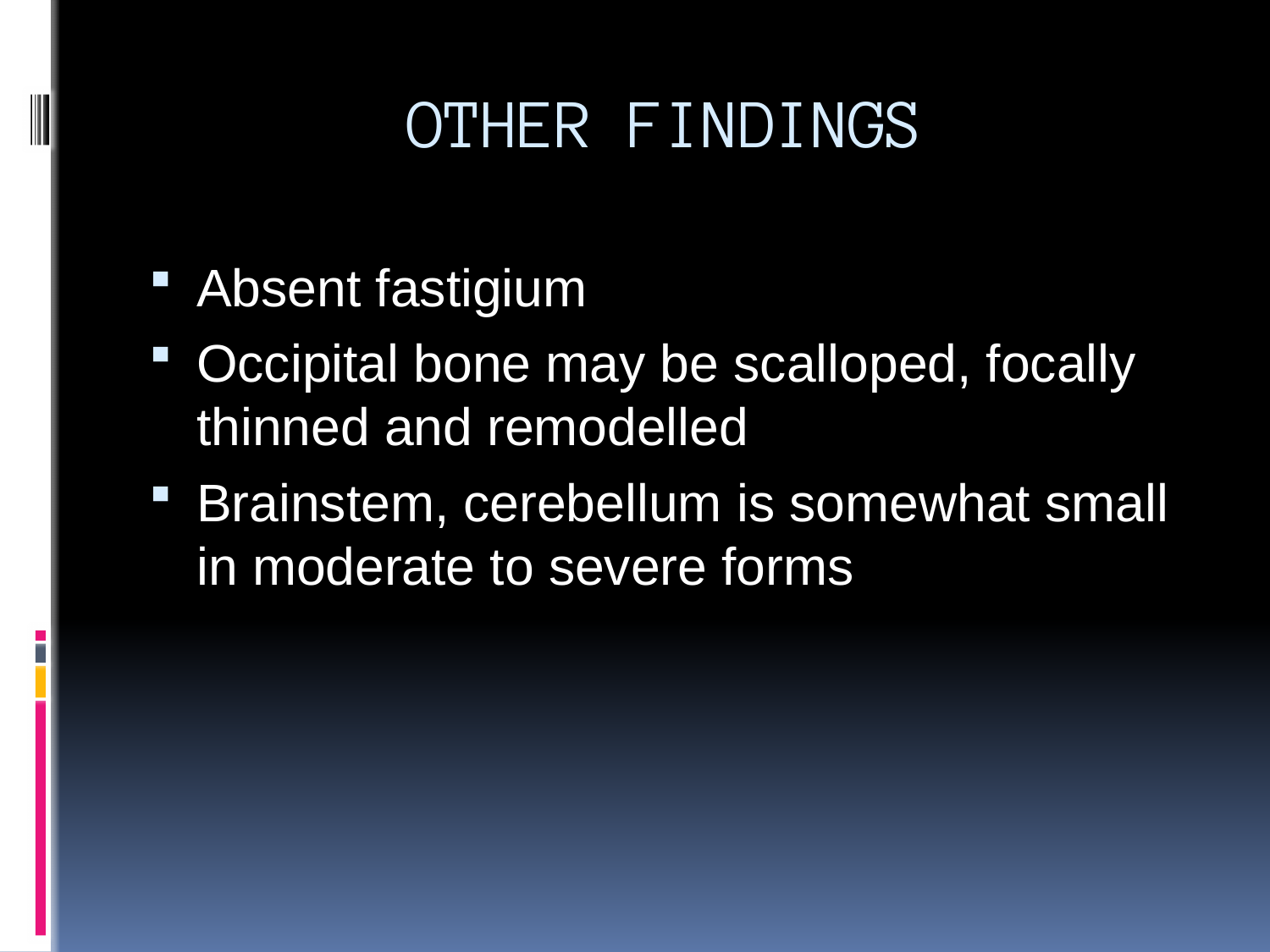

# OTHER FINDINGS
Absent fastigium
Occipital bone may be scalloped, focally thinned and remodelled
Brainstem, cerebellum is somewhat small in moderate to severe forms